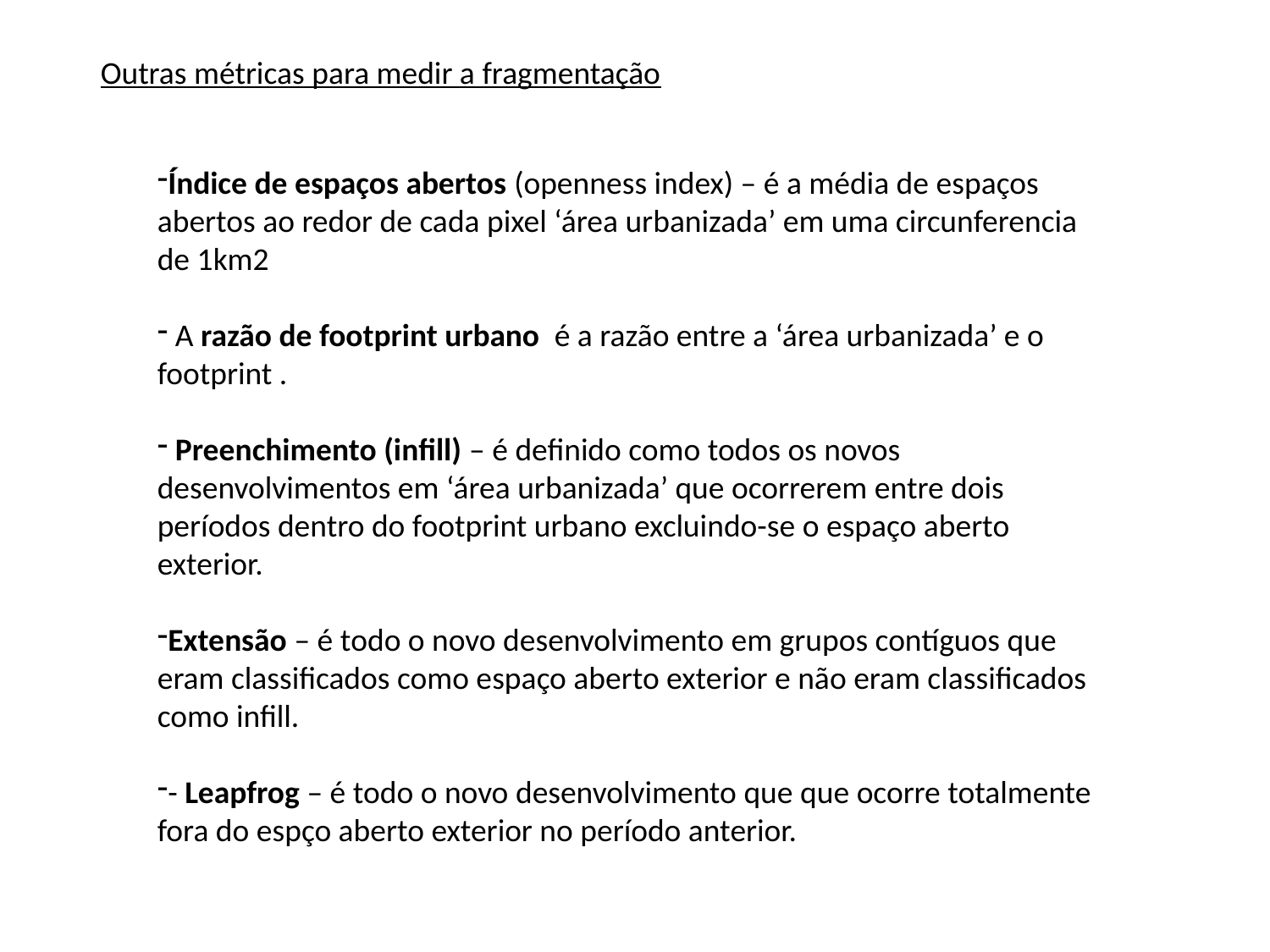

Outras métricas para medir a fragmentação
Índice de espaços abertos (openness index) – é a média de espaços abertos ao redor de cada pixel ‘área urbanizada’ em uma circunferencia de 1km2

 A razão de footprint urbano  é a razão entre a ‘área urbanizada’ e o footprint .

 Preenchimento (infill) – é definido como todos os novos desenvolvimentos em ‘área urbanizada’ que ocorrerem entre dois períodos dentro do footprint urbano excluindo-se o espaço aberto exterior.

Extensão – é todo o novo desenvolvimento em grupos contíguos que eram classificados como espaço aberto exterior e não eram classificados como infill.

- Leapfrog – é todo o novo desenvolvimento que que ocorre totalmente fora do espço aberto exterior no período anterior.